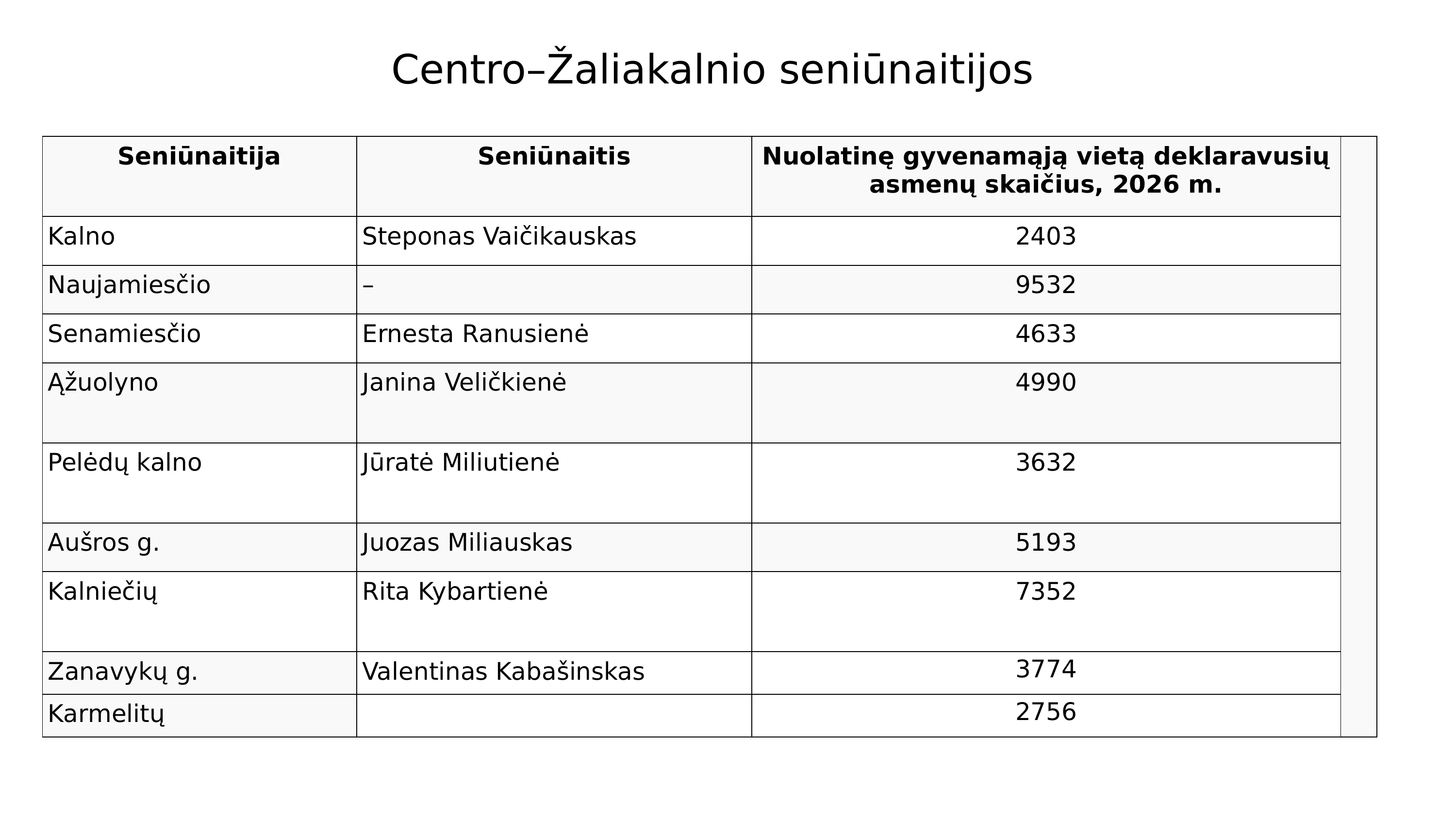

# Centro–Žaliakalnio seniūnaitijos
| Seniūnaitija | Seniūnaitis | Nuolatinę gyvenamąją vietą deklaravusių asmenų skaičius, 2026 m. |  |
| --- | --- | --- | --- |
| Kalno | Steponas Vaičikauskas | 2403 |  |
| Naujamiesčio | – | 9532 |  |
| Senamiesčio | Ernesta Ranusienė | 4633 |  |
| Ąžuolyno | Janina Veličkienė | 4990 |  |
| Pelėdų kalno | Jūratė Miliutienė | 3632 |  |
| Aušros g. | Juozas Miliauskas | 5193 |  |
| Kalniečių | Rita Kybartienė | 7352 |  |
| Zanavykų g. | Valentinas Kabašinskas | 3774 |  |
| Karmelitų |  | 2756 |  |